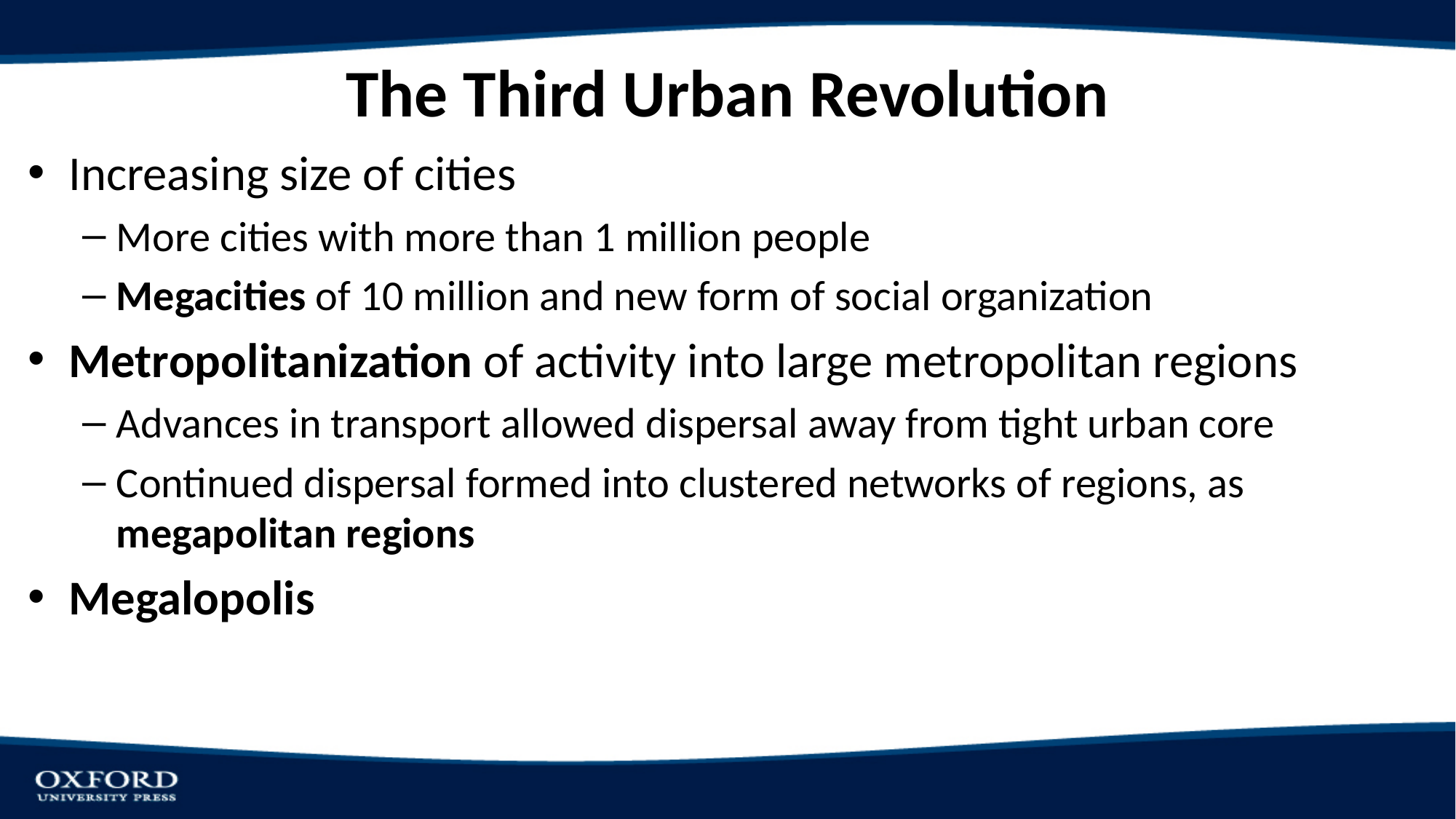

# The Third Urban Revolution
Increasing size of cities
More cities with more than 1 million people
Megacities of 10 million and new form of social organization
Metropolitanization of activity into large metropolitan regions
Advances in transport allowed dispersal away from tight urban core
Continued dispersal formed into clustered networks of regions, as megapolitan regions
Megalopolis